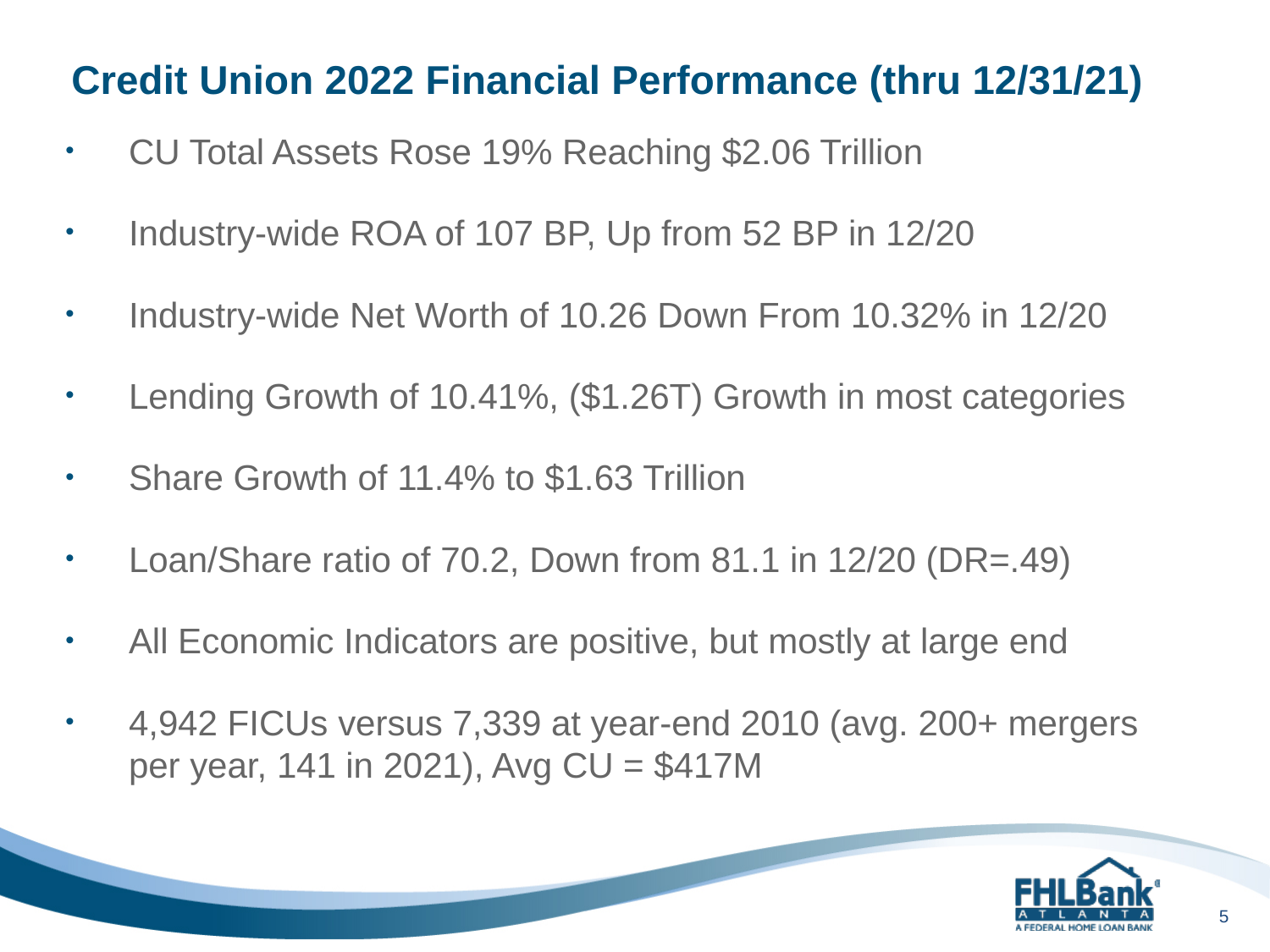

# Credit Union 2022 Financial Performance (thru 12/31/21)
CU Total Assets Rose 19% Reaching $2.06 Trillion
Industry-wide ROA of 107 BP, Up from 52 BP in 12/20
Industry-wide Net Worth of 10.26 Down From 10.32% in 12/20
Lending Growth of 10.41%, ($1.26T) Growth in most categories
Share Growth of 11.4% to $1.63 Trillion
Loan/Share ratio of 70.2, Down from 81.1 in 12/20 (DR=.49)
All Economic Indicators are positive, but mostly at large end
4,942 FICUs versus 7,339 at year-end 2010 (avg. 200+ mergers per year, 141 in 2021), Avg CU = $417M
5